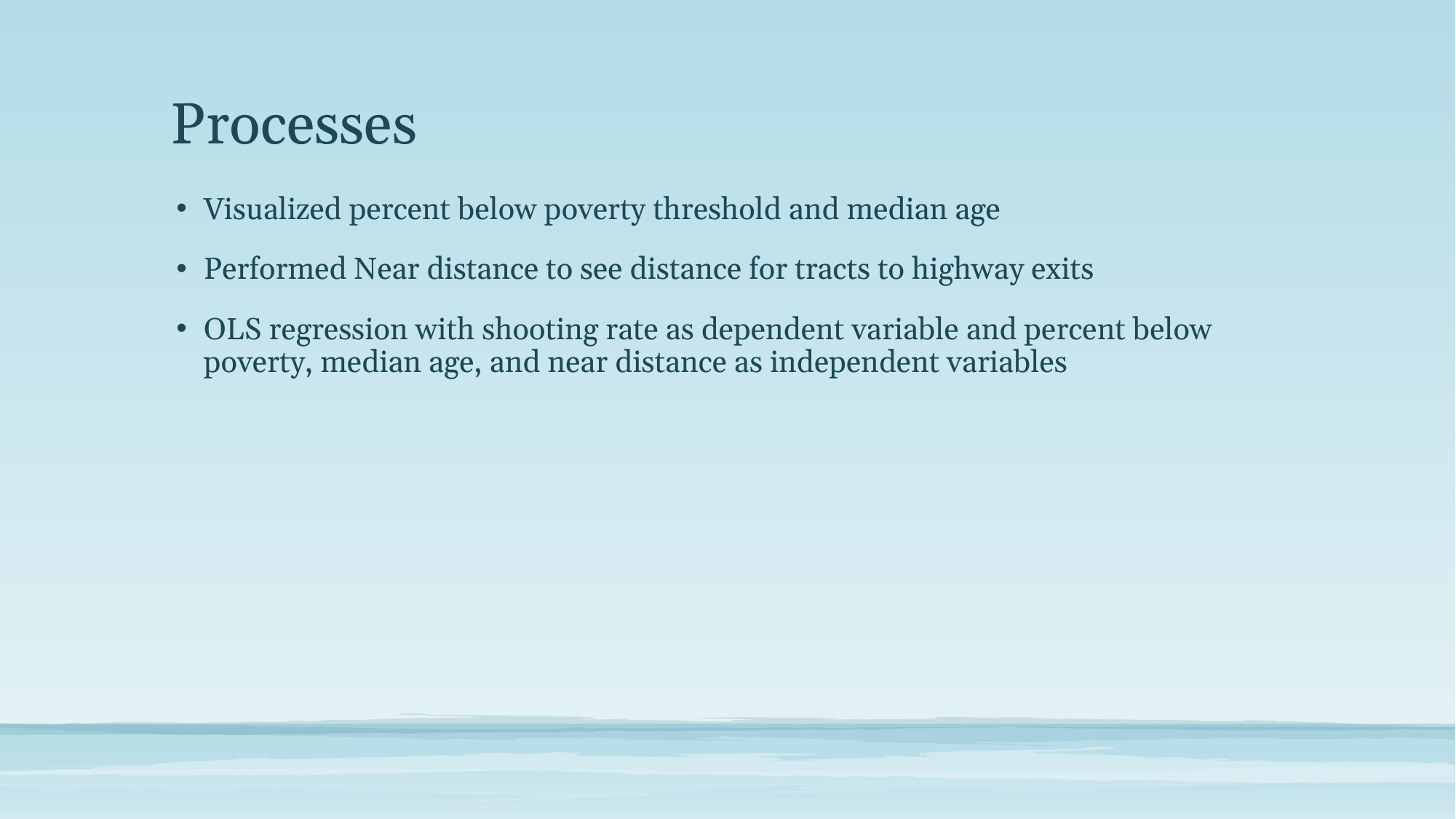

# Processes
Visualized percent below poverty threshold and median age
Performed Near distance to see distance for tracts to highway exits
OLS regression with shooting rate as dependent variable and percent below poverty, median age, and near distance as independent variables